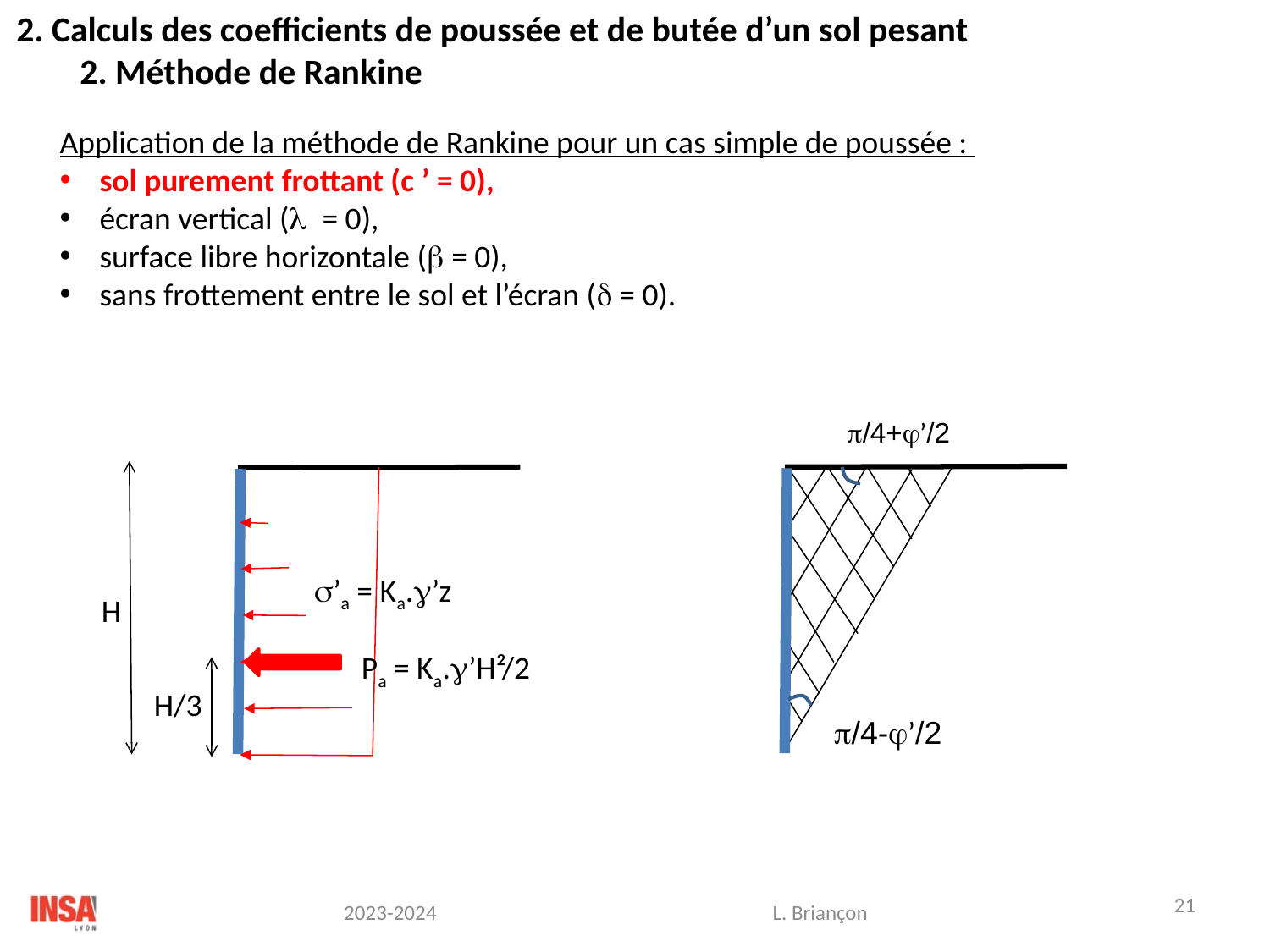

2. Calculs des coefficients de poussée et de butée d’un sol pesant
2. Méthode de Rankine

Application de la méthode de Rankine pour un cas simple de poussée :
sol purement frottant (c ’ = 0),
écran vertical (λ = 0),
surface libre horizontale (β = 0),
sans frottement entre le sol et l’écran (δ = 0).
π/4+ϕ’/2

σ’a = Ka.γ’z
H

Pa = Ka.γ’H²/2

H/3

π/4-ϕ’/2
21
L. Briançon